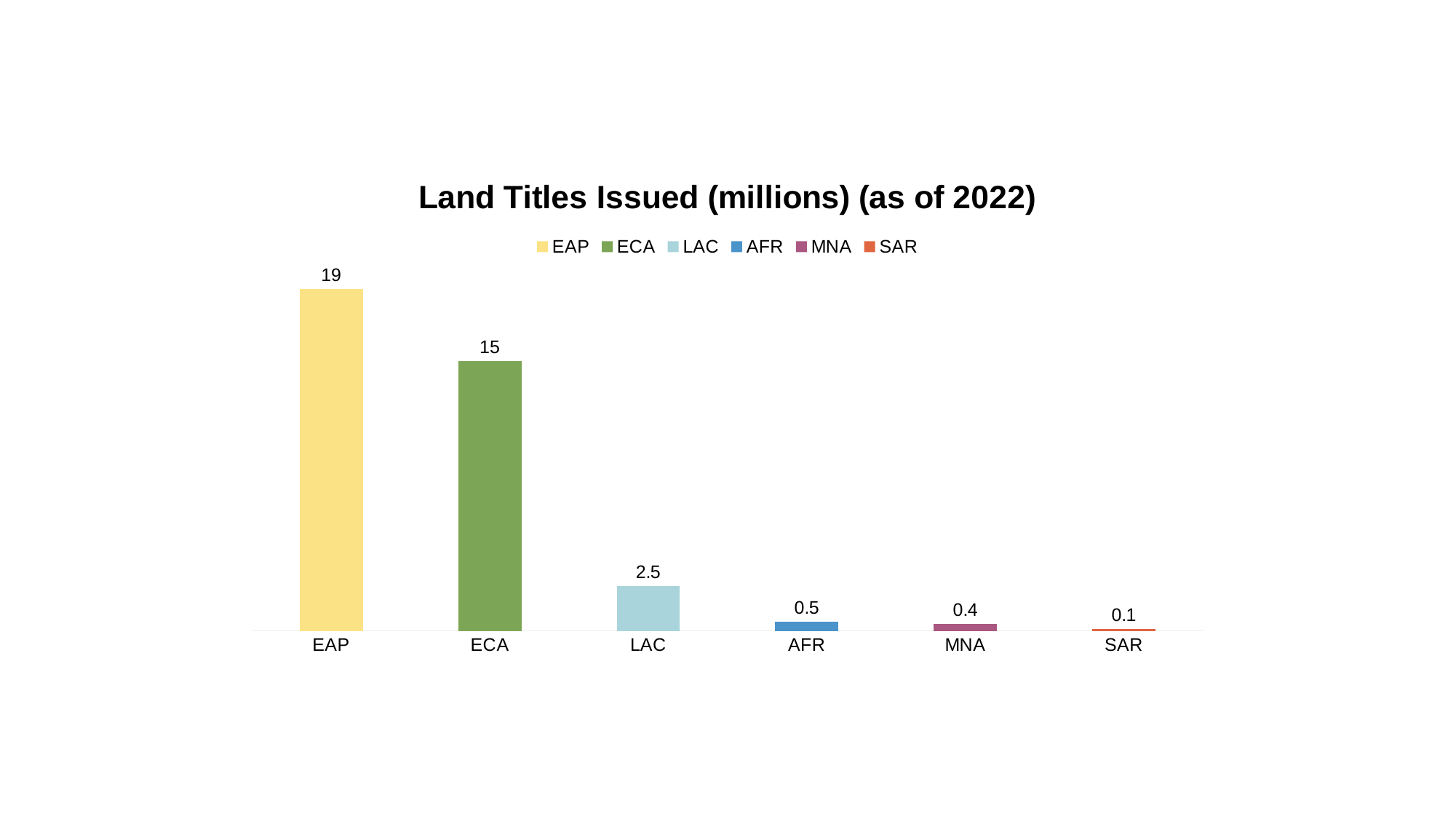

### Chart: Land Titles Issued (millions) (as of 2022)

| Category | Land Titles Issued (millions) |
|---|---|
| EAP | 19.0 |
| ECA | 15.0 |
| LAC | 2.5 |
| AFR | 0.5 |
| MNA | 0.4 |
| SAR | 0.1 |